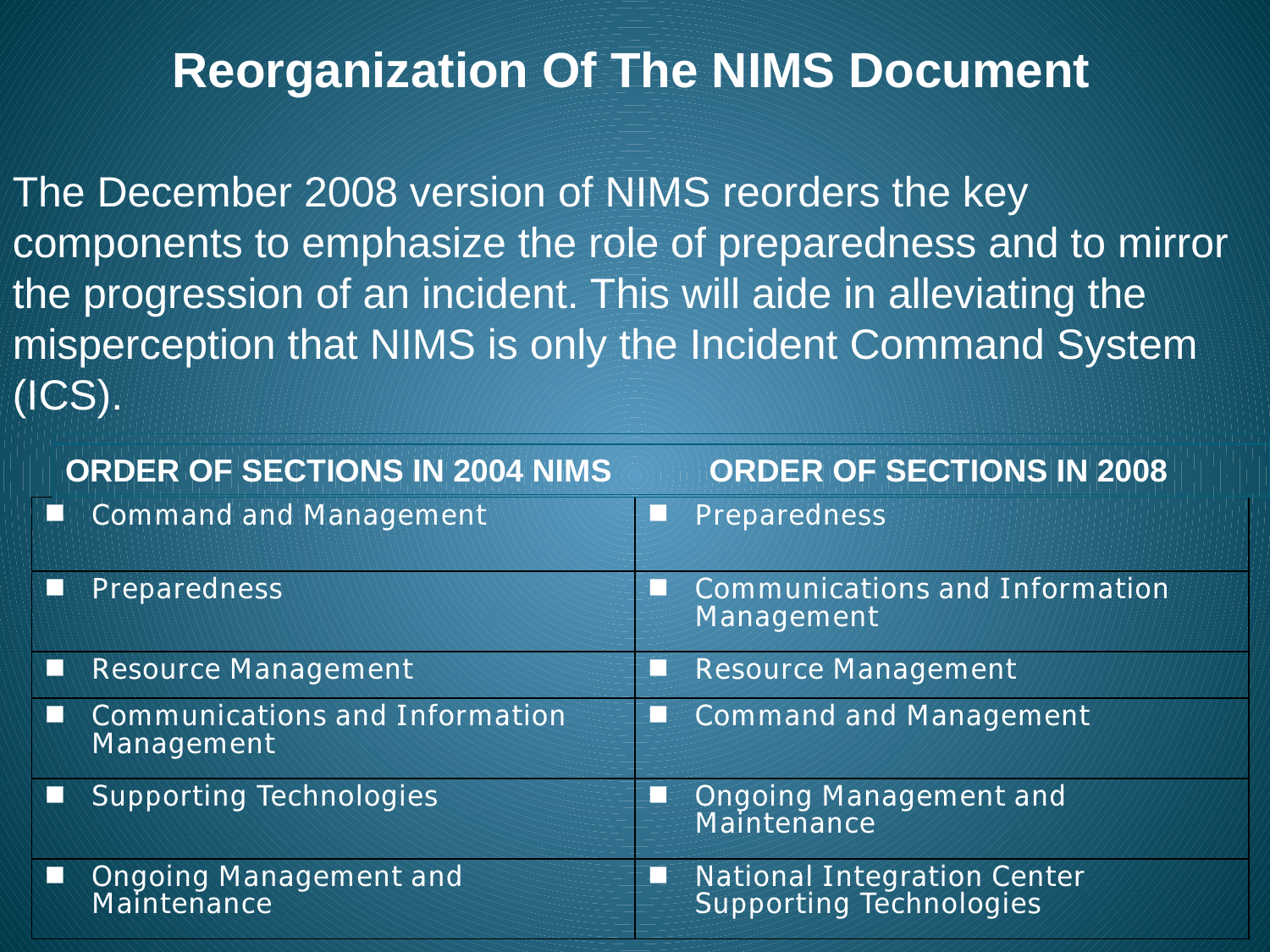

Reorganization Of The NIMS Document
The December 2008 version of NIMS reorders the key components to emphasize the role of preparedness and to mirror the progression of an incident. This will aide in alleviating the misperception that NIMS is only the Incident Command System (ICS).

ORDER OF SECTIONS IN 2004 NIMS           ORDER OF SECTIONS IN 2008
| Command and Management | Preparedness |
| --- | --- |
| Preparedness | Communications and Information Management |
| Resource Management | Resource Management |
| Communications and Information Management | Command and Management |
| Supporting Technologies | Ongoing Management and Maintenance |
| Ongoing Management and Maintenance | National Integration Center Supporting Technologies |